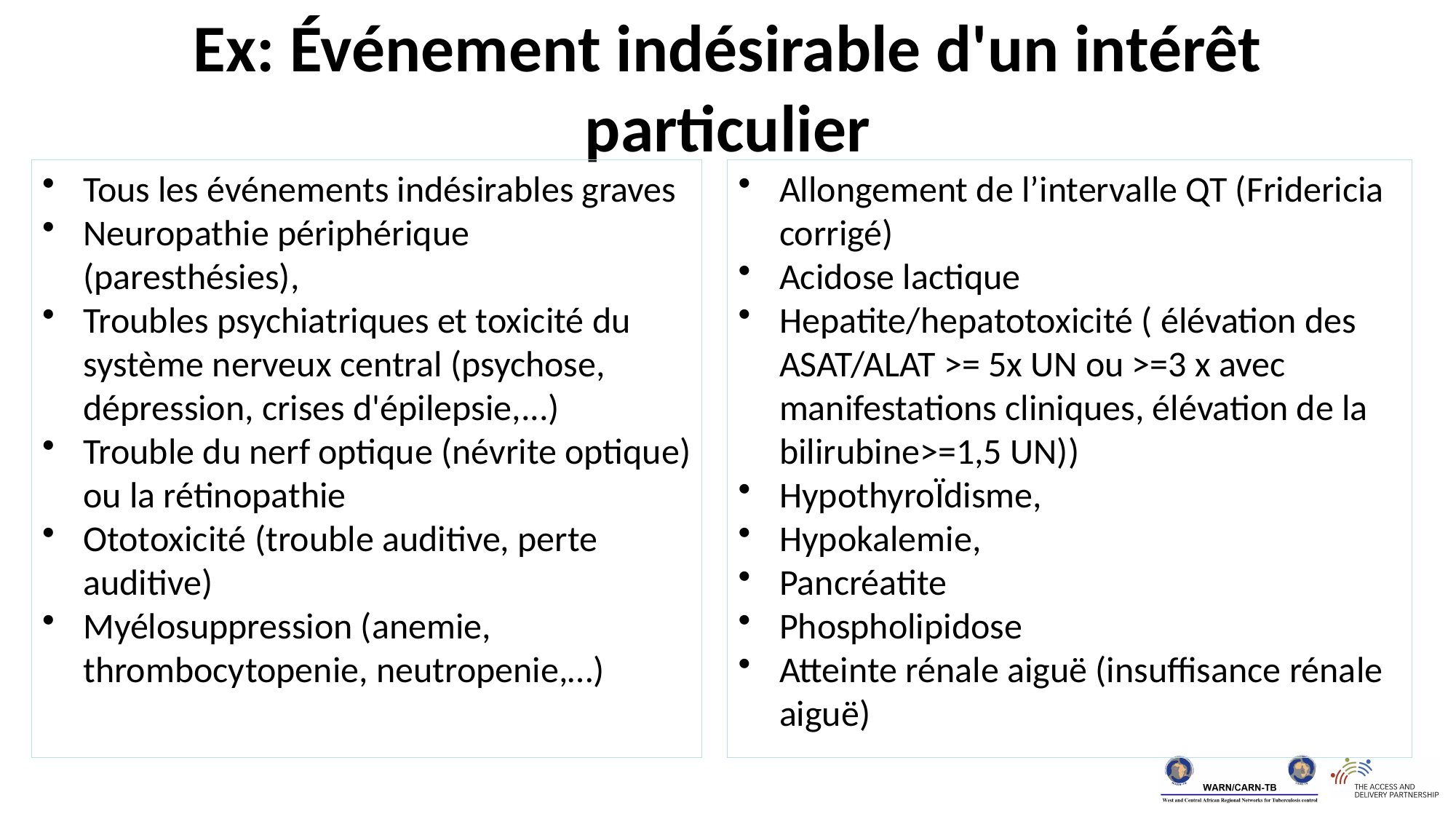

Ex: Événement indésirable d'un intérêt particulier

Tous les événements indésirables graves
Neuropathie périphérique (paresthésies),
Troubles psychiatriques et toxicité du système nerveux central (psychose, dépression, crises d'épilepsie,...)
Trouble du nerf optique (névrite optique) ou la rétinopathie
Ototoxicité (trouble auditive, perte auditive)
Myélosuppression (anemie, thrombocytopenie, neutropenie,…)
Allongement de l’intervalle QT (Fridericia corrigé)
Acidose lactique
Hepatite/hepatotoxicité ( élévation des ASAT/ALAT >= 5x UN ou >=3 x avec manifestations cliniques, élévation de la bilirubine>=1,5 UN))
HypothyroÏdisme,
Hypokalemie,
Pancréatite
Phospholipidose
Atteinte rénale aiguë (insuffisance rénale aiguë)